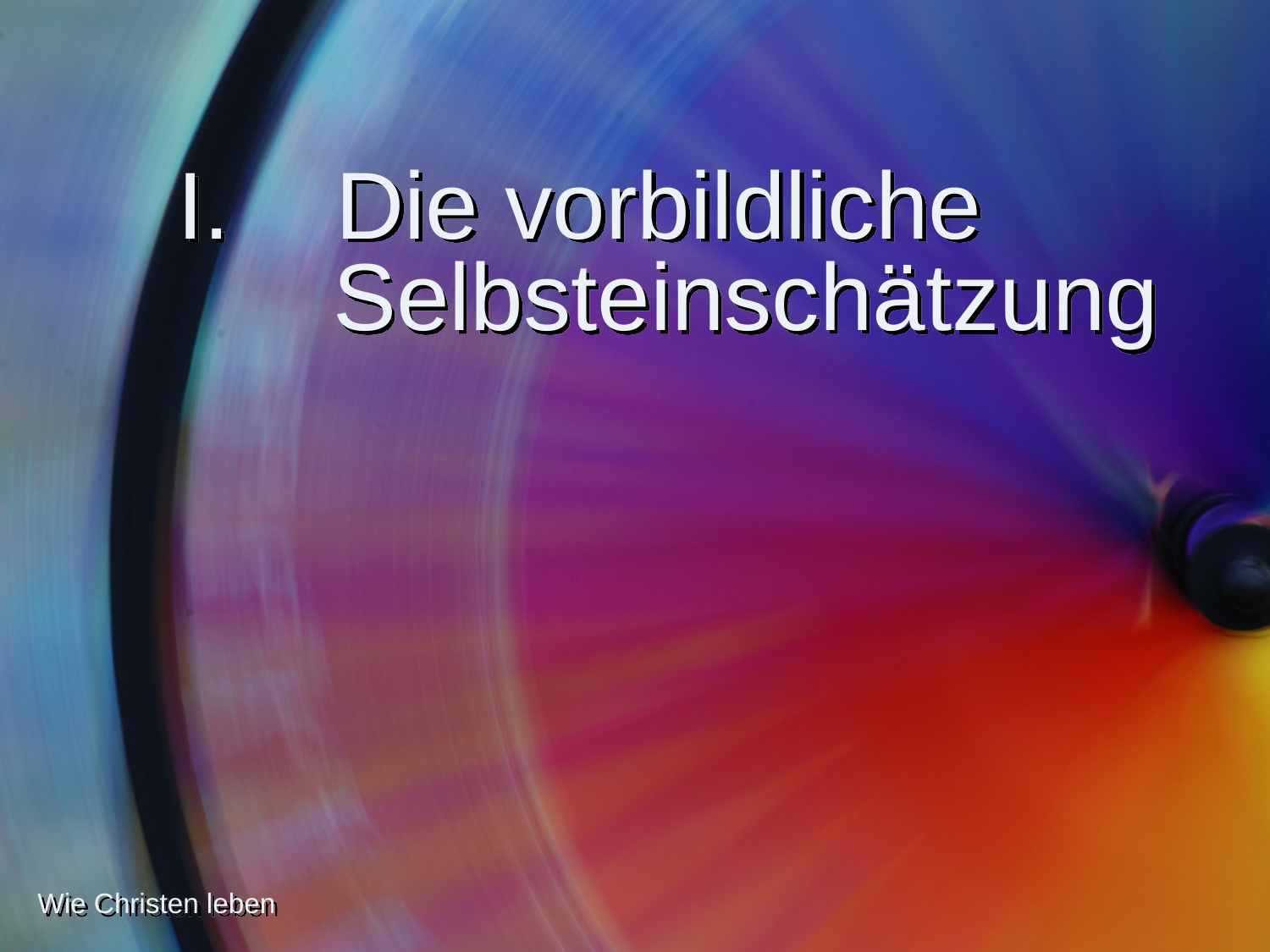

# I.    Die vorbildliche Selbsteinschätzung
Wie Christen leben